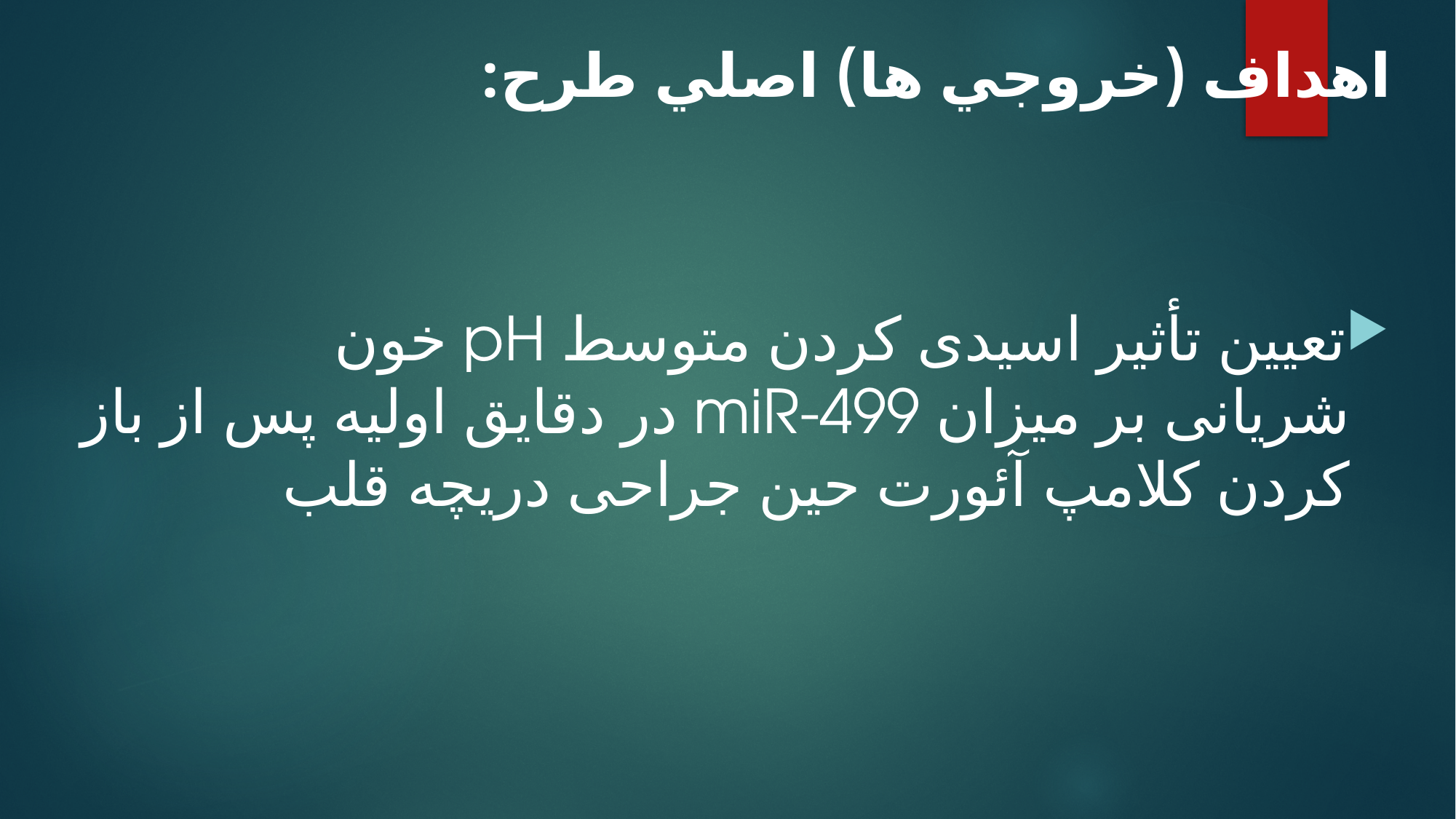

اهداف (خروجي ها) اصلي طرح:

تعیین تأثیر اسیدی کردن متوسط pH خون شریانی بر میزان miR-499 در دقایق اولیه پس از باز کردن کلامپ آئورت حین جراحی دریچه قلب